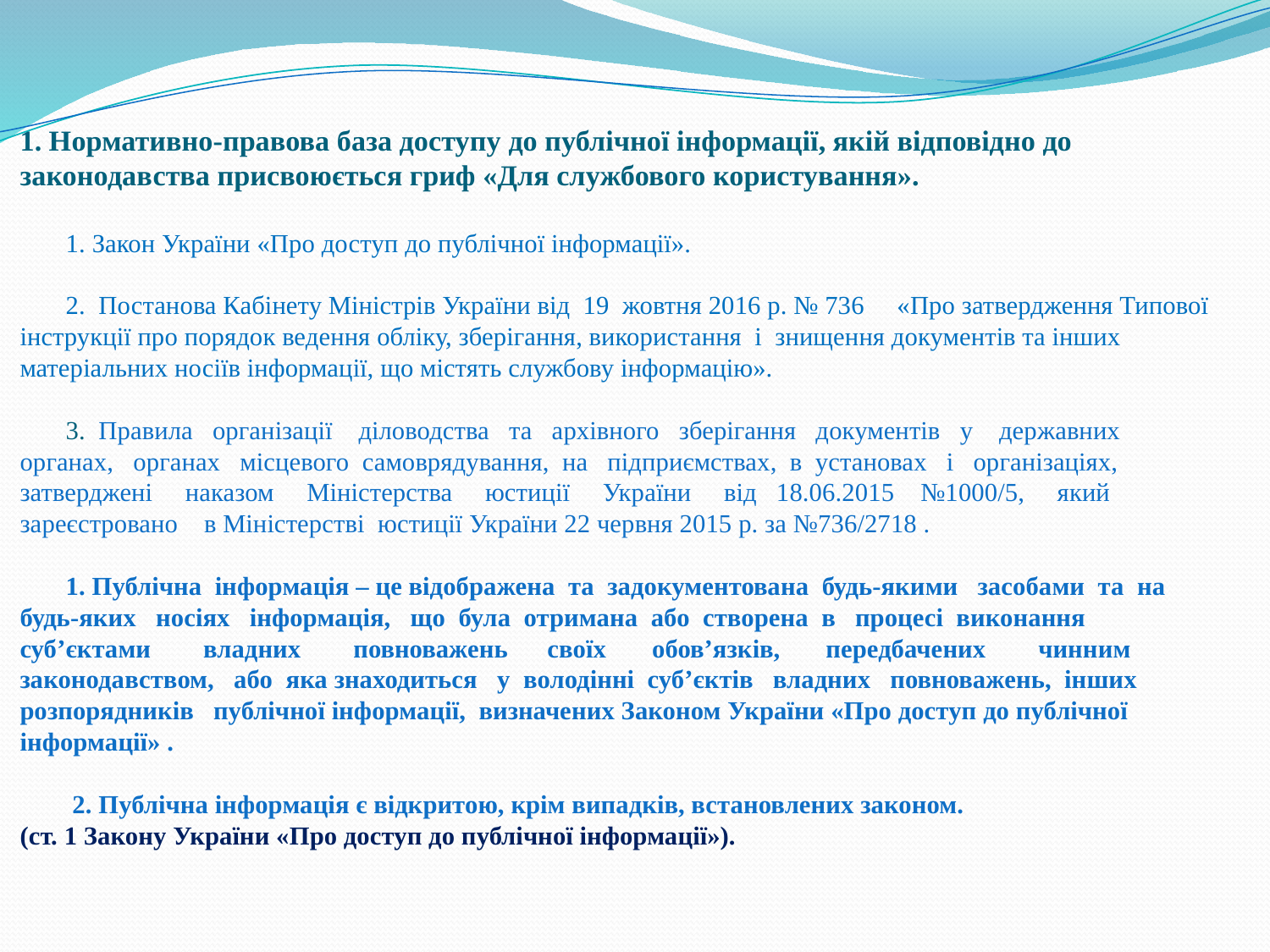

# 1. Нормативно-правова база доступу до публічної інформації, якій відповідно до           законодавства присвоюється гриф «Для службового користування».   1. Закон України «Про доступ до публічної інформації».   2.  Постанова Кабінету Міністрів України від  19  жовтня 2016 р. № 736     «Про затвердження Типової інструкції про порядок ведення обліку, зберігання, використання  і  знищення документів та інших матеріальних носіїв інформації, що містять службову інформацію». 3.  Правила   організації    діловодства   та   архівного   зберігання   документів   у    державних   органах,   органах   місцевого  самоврядування,  на   підприємствах,  в  установах   і   організаціях,  затверджені     наказом     Міністерства     юстиції     України     від   18.06.2015    №1000/5,     який    зареєстровано    в Міністерстві  юстиції України 22 червня 2015 р. за №736/2718 . 1. Публічна  інформація – це відображена  та  задокументована  будь-якими   засобами  та  на  будь-яких   носіях   інформація,   що  була  отримана  або  створена  в   процесі  виконання  суб’єктами        владних        повноважень      своїх       обов’язків,       передбачених        чинним    законодавством,   або  яка знаходиться   у  володінні  суб’єктів   владних   повноважень,  інших   розпорядників   публічної інформації,  визначених Законом України «Про доступ до публічної інформації» . 2. Публічна інформація є відкритою, крім випадків, встановлених законом. (ст. 1 Закону України «Про доступ до публічної інформації»).